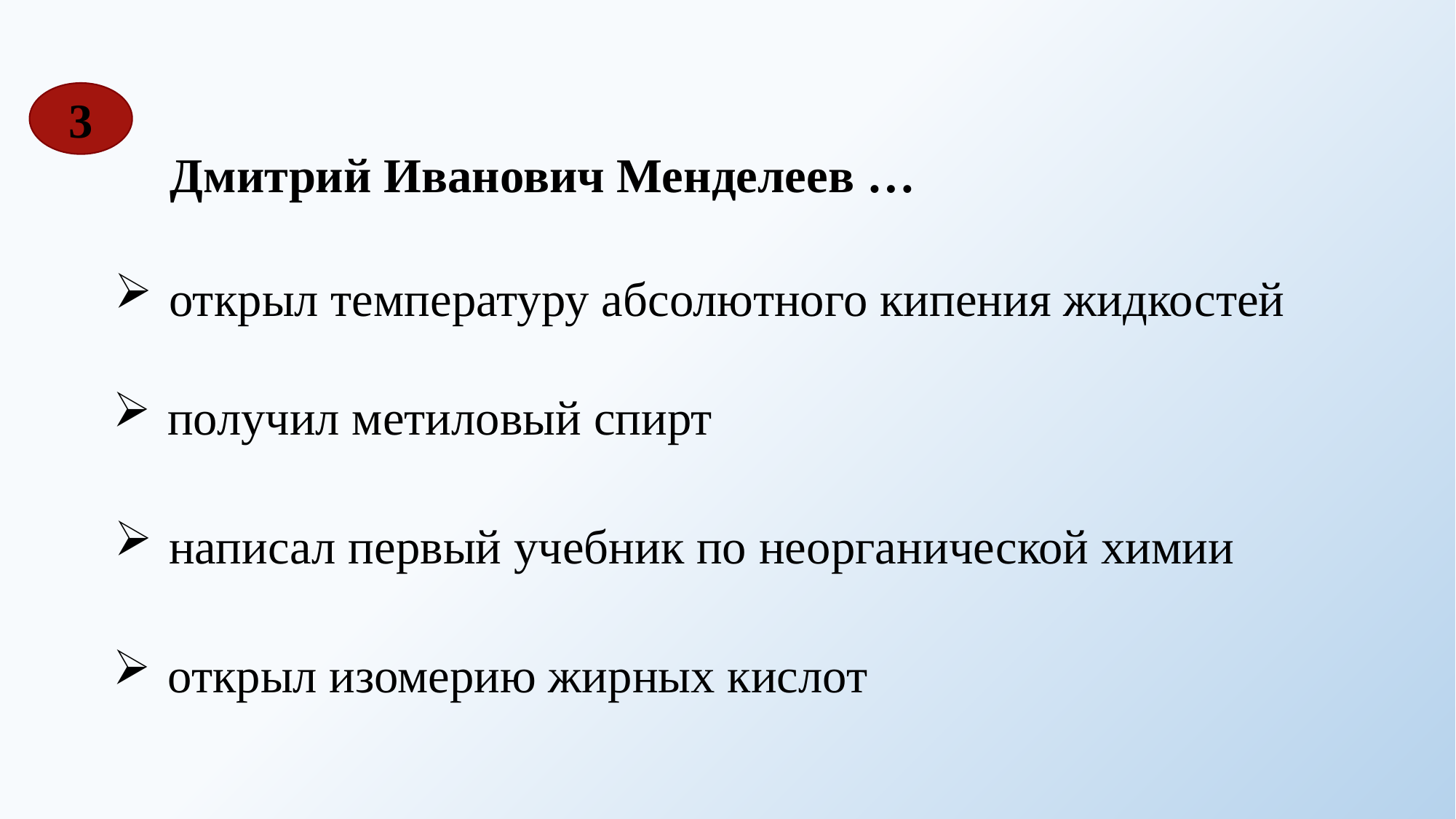

3
Дмитрий Иванович Менделеев …

открыл температуру абсолютного кипения жидкостей
получил метиловый спирт
написал первый учебник по неорганической химии
открыл изомерию жирных кислот